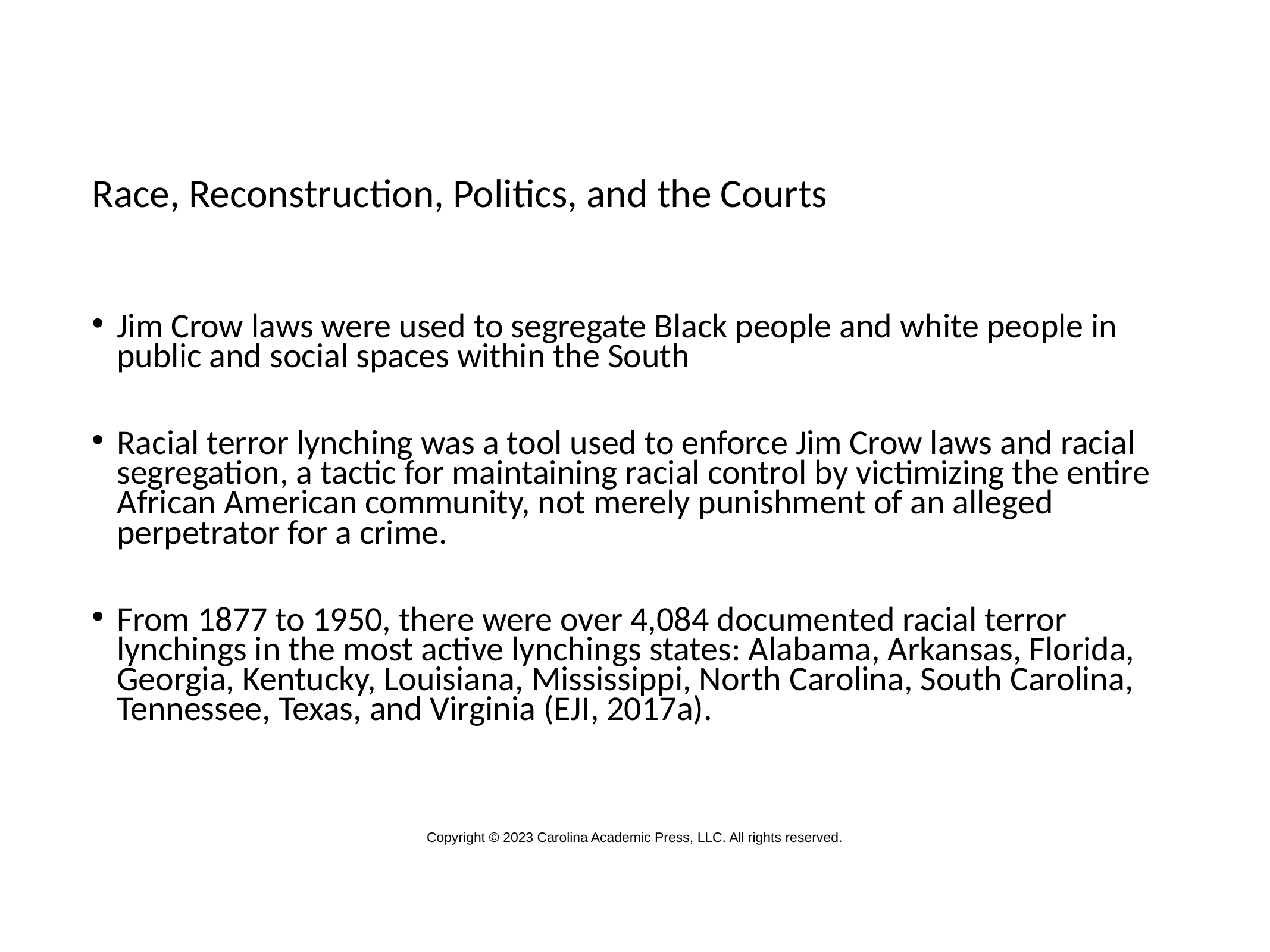

# Race, Reconstruction, Politics, and the Courts
Jim Crow laws were used to segregate Black people and white people in public and social spaces within the South

Racial terror lynching was a tool used to enforce Jim Crow laws and racial segregation, a tactic for maintaining racial control by victimizing the entire African American community, not merely punishment of an alleged perpetrator for a crime.

From 1877 to 1950, there were over 4,084 documented racial terror lynchings in the most active lynchings states: Alabama, Arkansas, Florida, Georgia, Kentucky, Louisiana, Mississippi, North Carolina, South Carolina, Tennessee, Texas, and Virginia (EJI, 2017a).
Copyright © 2023 Carolina Academic Press, LLC. All rights reserved.